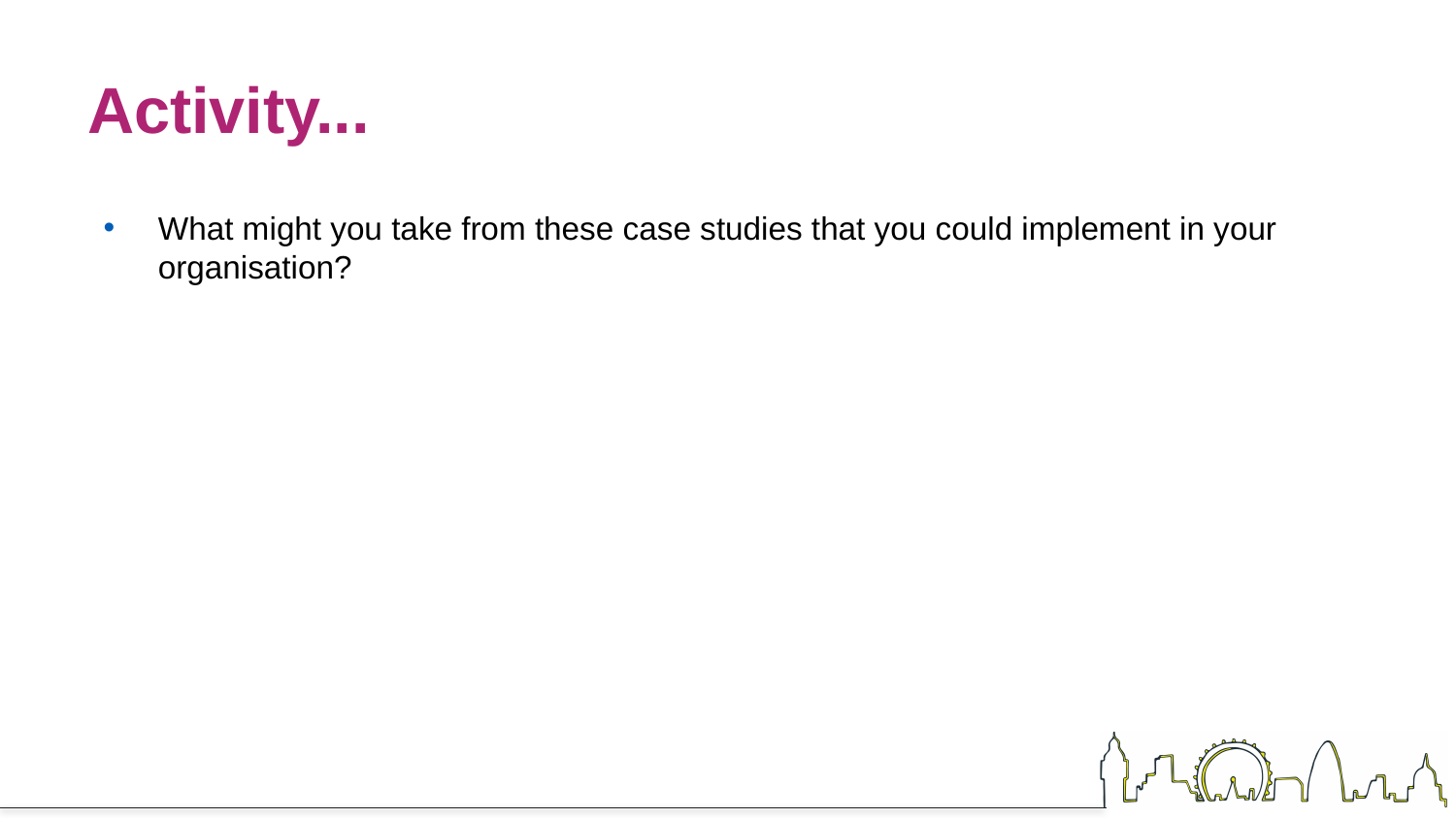

# Activity...
What might you take from these case studies that you could implement in your organisation?